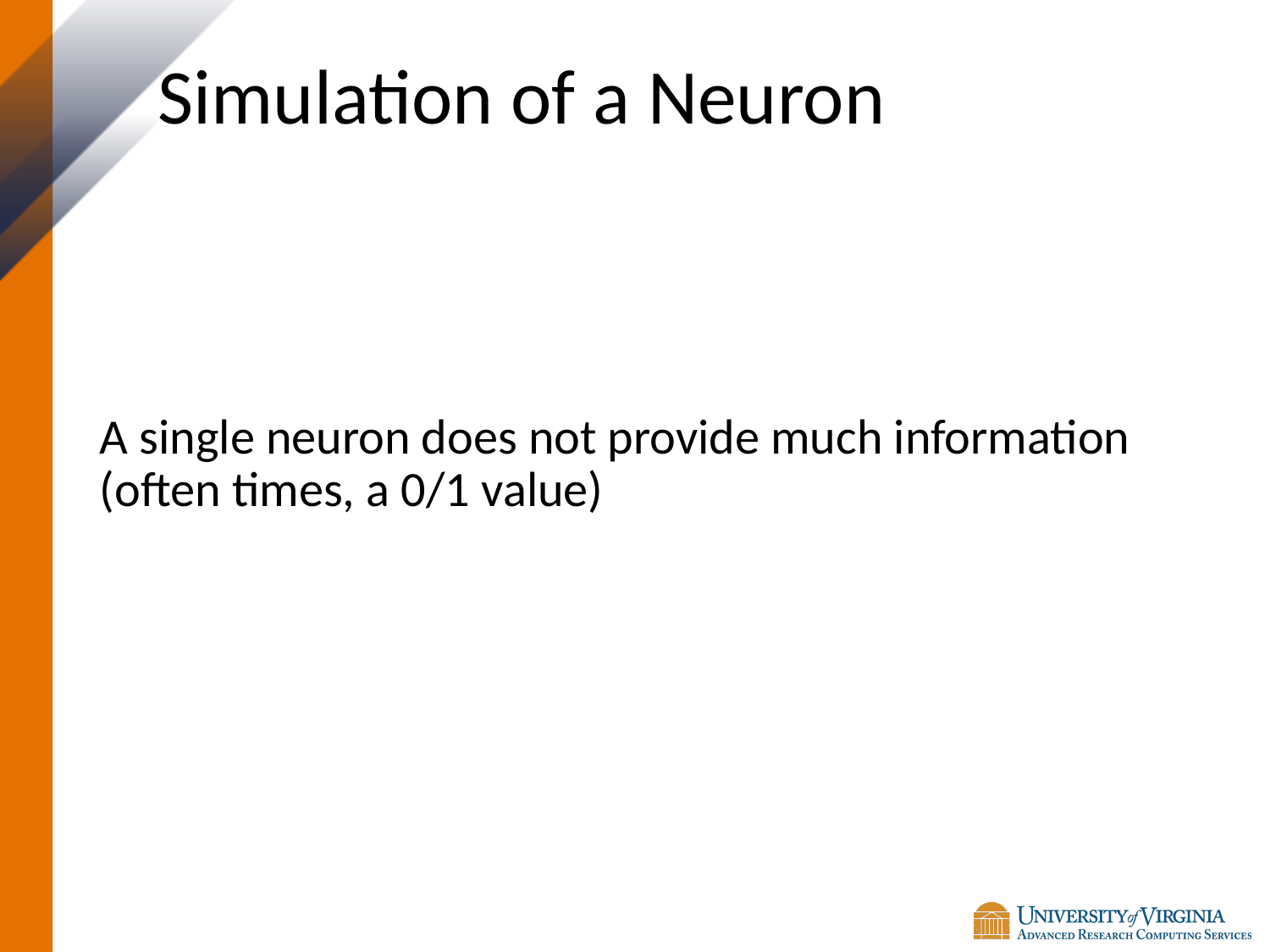

# Simulation of a Neuron

A single neuron does not provide much information (often times, a 0/1 value)